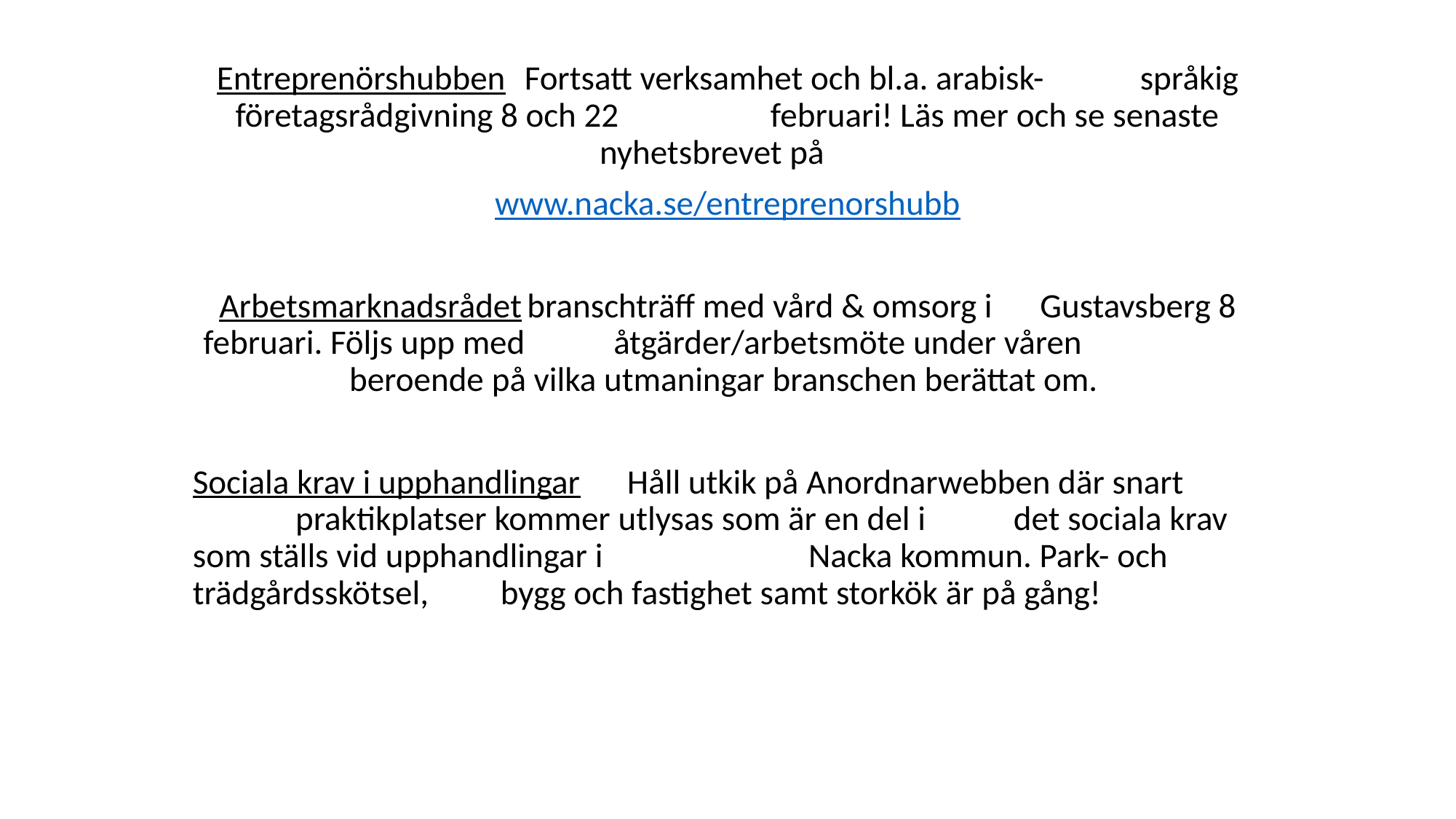

Entreprenörshubben	Fortsatt verksamhet och bl.a. arabisk-					språkig företagsrådgivning 8 och 22 				                februari! Läs mer och se senaste nyhetsbrevet på
www.nacka.se/entreprenorshubb

Arbetsmarknadsrådet	branschträff med vård & omsorg i 					Gustavsberg 8 februari. Följs upp med 					åtgärder/arbetsmöte under våren 				                 beroende på vilka utmaningar branschen berättat om.

Sociala krav i upphandlingar      Håll utkik på Anordnarwebben där snart 					praktikplatser kommer utlysas som är en del i 				det sociala krav som ställs vid upphandlingar i 				Nacka kommun. Park- och trädgårdsskötsel, 				bygg och fastighet samt storkök är på gång!